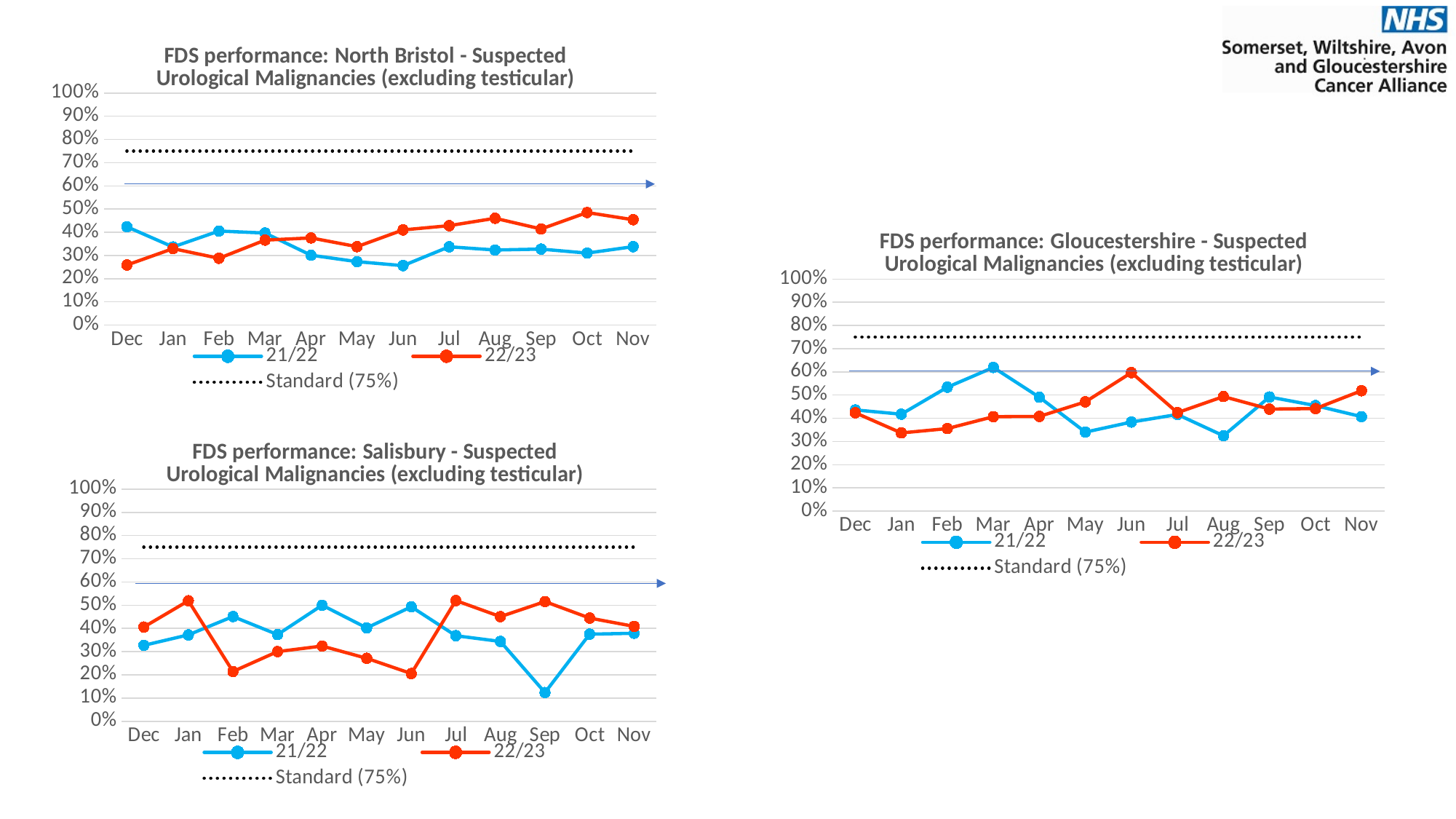

### Chart:

| Category | 21/22 | 22/23 | Standard (75%) |
|---|---|---|---|
| Dec | 0.423728813559322 | 0.25914634146341464 | 0.75 |
| Jan | 0.33687943262411346 | 0.3297180043383948 | 0.75 |
| Feb | 0.40540540540540543 | 0.28802588996763756 | 0.75 |
| Mar | 0.3968253968253968 | 0.366412213740458 | 0.75 |
| Apr | 0.301255230125523 | 0.37572254335260113 | 0.75 |
| May | 0.27350427350427353 | 0.3382352941176471 | 0.75 |
| Jun | 0.2564102564102564 | 0.4101123595505618 | 0.75 |
| Jul | 0.33753943217665616 | 0.42857142857142855 | 0.75 |
| Aug | 0.3238095238095238 | 0.4604105571847507 | 0.75 |
| Sep | 0.32763532763532766 | 0.41423948220064727 | 0.75 |
| Oct | 0.3104575163398693 | 0.48525469168900803 | 0.75 |
| Nov | 0.33816425120772947 | 0.4541284403669725 | 0.75 |

### Chart:

| Category | 21/22 | 22/23 | Standard (75%) |
|---|---|---|---|
| Dec | 0.4358974358974359 | 0.423728813559322 | 0.75 |
| Jan | 0.4176470588235294 | 0.33691756272401435 | 0.75 |
| Feb | 0.5338345864661654 | 0.3556231003039514 | 0.75 |
| Mar | 0.6190476190476191 | 0.4067796610169492 | 0.75 |
| Apr | 0.4906832298136646 | 0.4080717488789238 | 0.75 |
| May | 0.3404255319148936 | 0.4708333333333333 | 0.75 |
| Jun | 0.3837837837837838 | 0.5967741935483871 | 0.75 |
| Jul | 0.416289592760181 | 0.42424242424242425 | 0.75 |
| Aug | 0.3246268656716418 | 0.49361702127659574 | 0.75 |
| Sep | 0.4918918918918919 | 0.4396135265700483 | 0.75 |
| Oct | 0.45454545454545453 | 0.4416243654822335 | 0.75 |
| Nov | 0.40703517587939697 | 0.5188284518828452 | 0.75 |

### Chart:

| Category | 21/22 | 22/23 | Standard (75%) |
|---|---|---|---|
| Dec | 0.3269230769230769 | 0.4057971014492754 | 0.75 |
| Jan | 0.37209302325581395 | 0.5189873417721519 | 0.75 |
| Feb | 0.45098039215686275 | 0.21428571428571427 | 0.75 |
| Mar | 0.37333333333333335 | 0.3 | 0.75 |
| Apr | 0.5 | 0.323943661971831 | 0.75 |
| May | 0.4020618556701031 | 0.2711864406779661 | 0.75 |
| Jun | 0.4931506849315068 | 0.2054794520547945 | 0.75 |
| Jul | 0.3684210526315789 | 0.52 | 0.75 |
| Aug | 0.34375 | 0.45054945054945056 | 0.75 |
| Sep | 0.12359550561797752 | 0.5154639175257731 | 0.75 |
| Oct | 0.375 | 0.4444444444444444 | 0.75 |
| Nov | 0.37894736842105264 | 0.40860215053763443 | 0.75 |